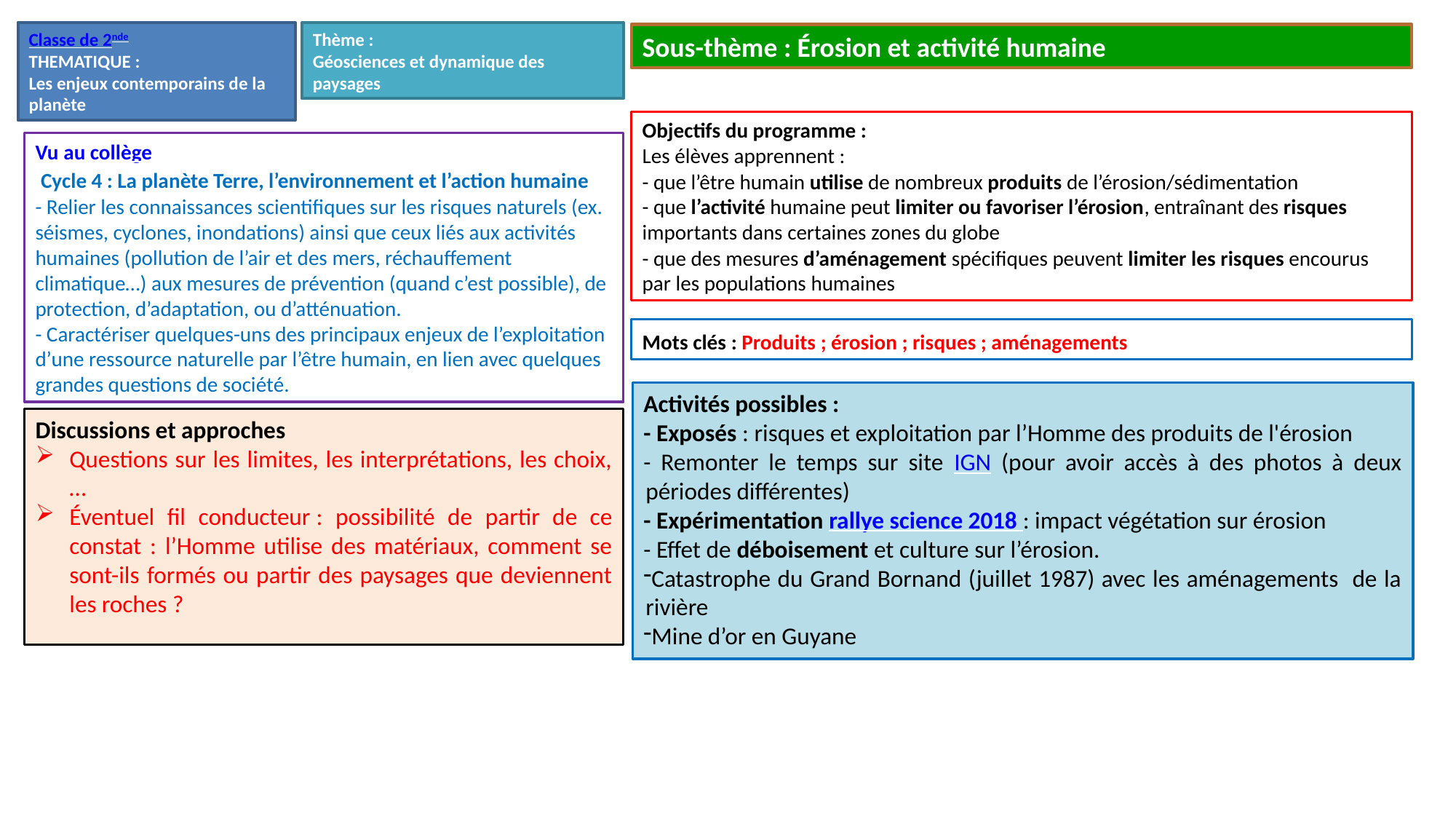

Classe de 2nde
THEMATIQUE :
Les enjeux contemporains de la planète
Thème :
Géosciences et dynamique des paysages
Sous-thème : Érosion et activité humaine
Objectifs du programme :
Les élèves apprennent :
- que l’être humain utilise de nombreux produits de l’érosion/sédimentation
- que l’activité humaine peut limiter ou favoriser l’érosion, entraînant des risques importants dans certaines zones du globe
- que des mesures d’aménagement spécifiques peuvent limiter les risques encourus par les populations humaines
Vu au collège
 Cycle 4 : La planète Terre, l’environnement et l’action humaine
- Relier les connaissances scientifiques sur les risques naturels (ex. séismes, cyclones, inondations) ainsi que ceux liés aux activités humaines (pollution de l’air et des mers, réchauffement climatique…) aux mesures de prévention (quand c’est possible), de protection, d’adaptation, ou d’atténuation.
- Caractériser quelques-uns des principaux enjeux de l’exploitation d’une ressource naturelle par l’être humain, en lien avec quelques grandes questions de société.
Mots clés : Produits ; érosion ; risques ; aménagements
Activités possibles :
- Exposés : risques et exploitation par l’Homme des produits de l'érosion
- Remonter le temps sur site IGN (pour avoir accès à des photos à deux périodes différentes)
- Expérimentation rallye science 2018 : impact végétation sur érosion
- Effet de déboisement et culture sur l’érosion.
Catastrophe du Grand Bornand (juillet 1987) avec les aménagements  de la rivière
Mine d’or en Guyane

Discussions et approches
Questions sur les limites, les interprétations, les choix, …
Éventuel fil conducteur : possibilité de partir de ce constat : l’Homme utilise des matériaux, comment se sont-ils formés ou partir des paysages que deviennent les roches ?